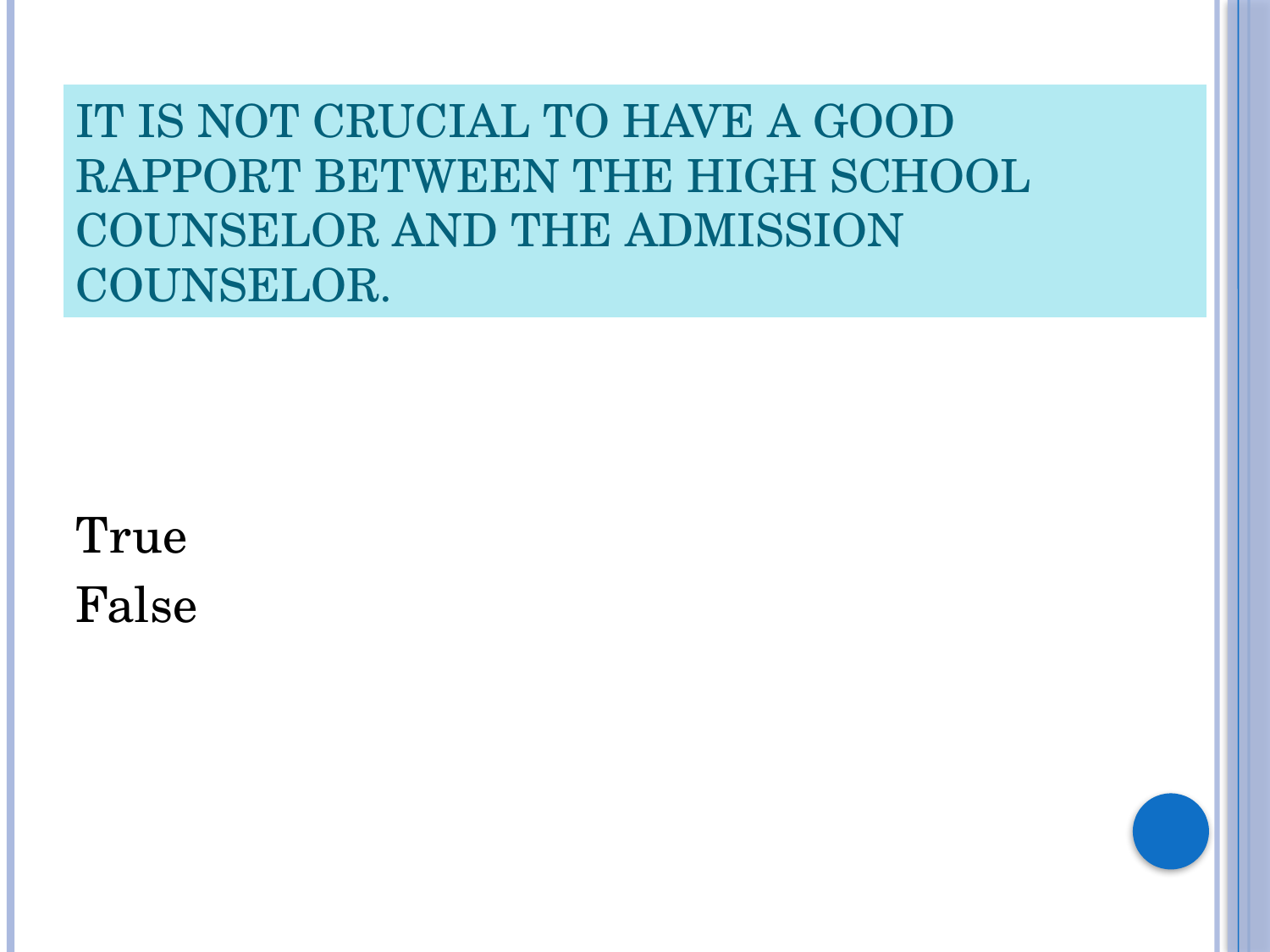

# It is not crucial to have a good rapport between the high school counselor and the admission counselor.
True
False